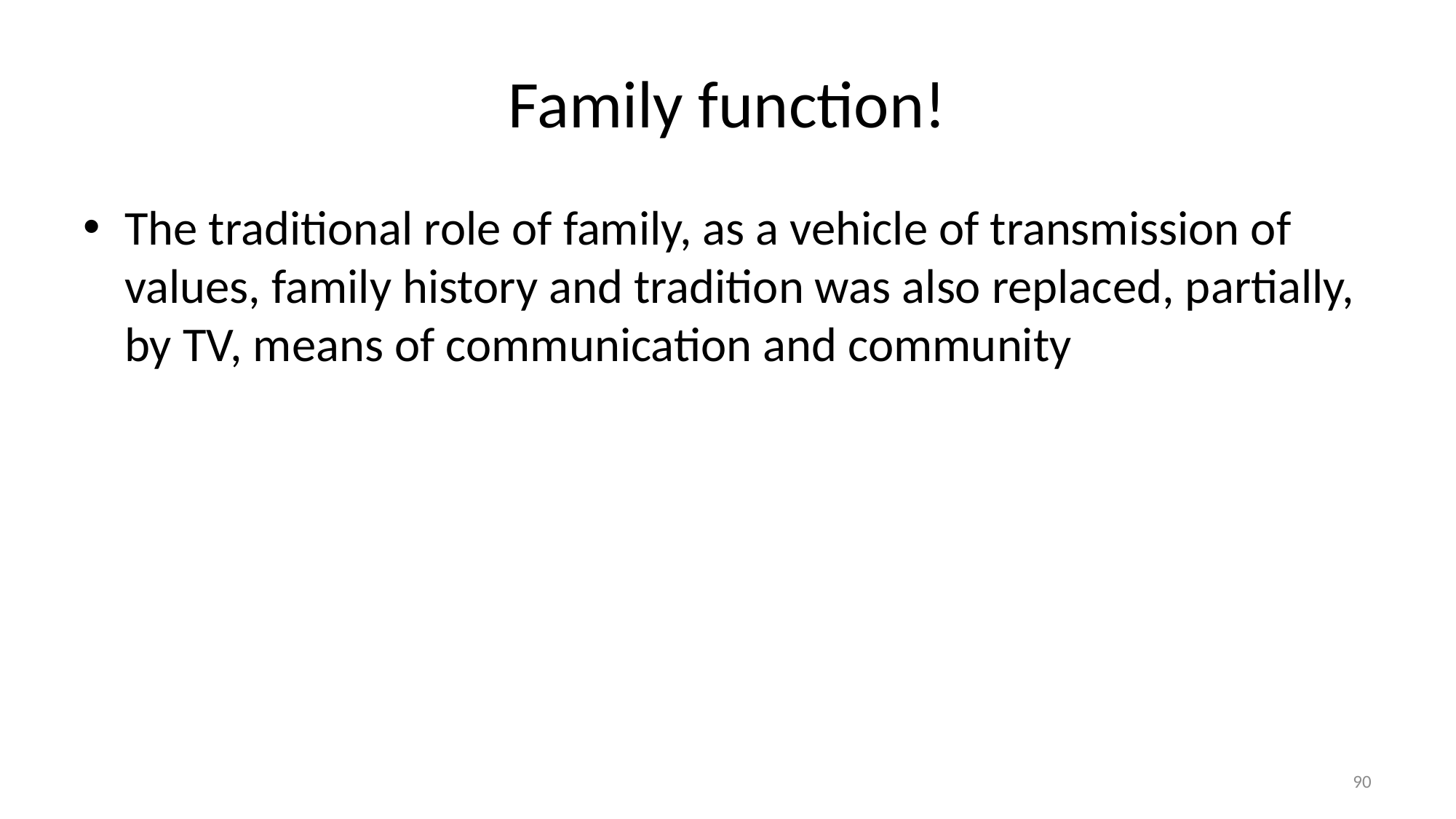

# Family function!
The traditional role of family, as a vehicle of transmission of values, family history and tradition was also replaced, partially, by TV, means of communication and community
90